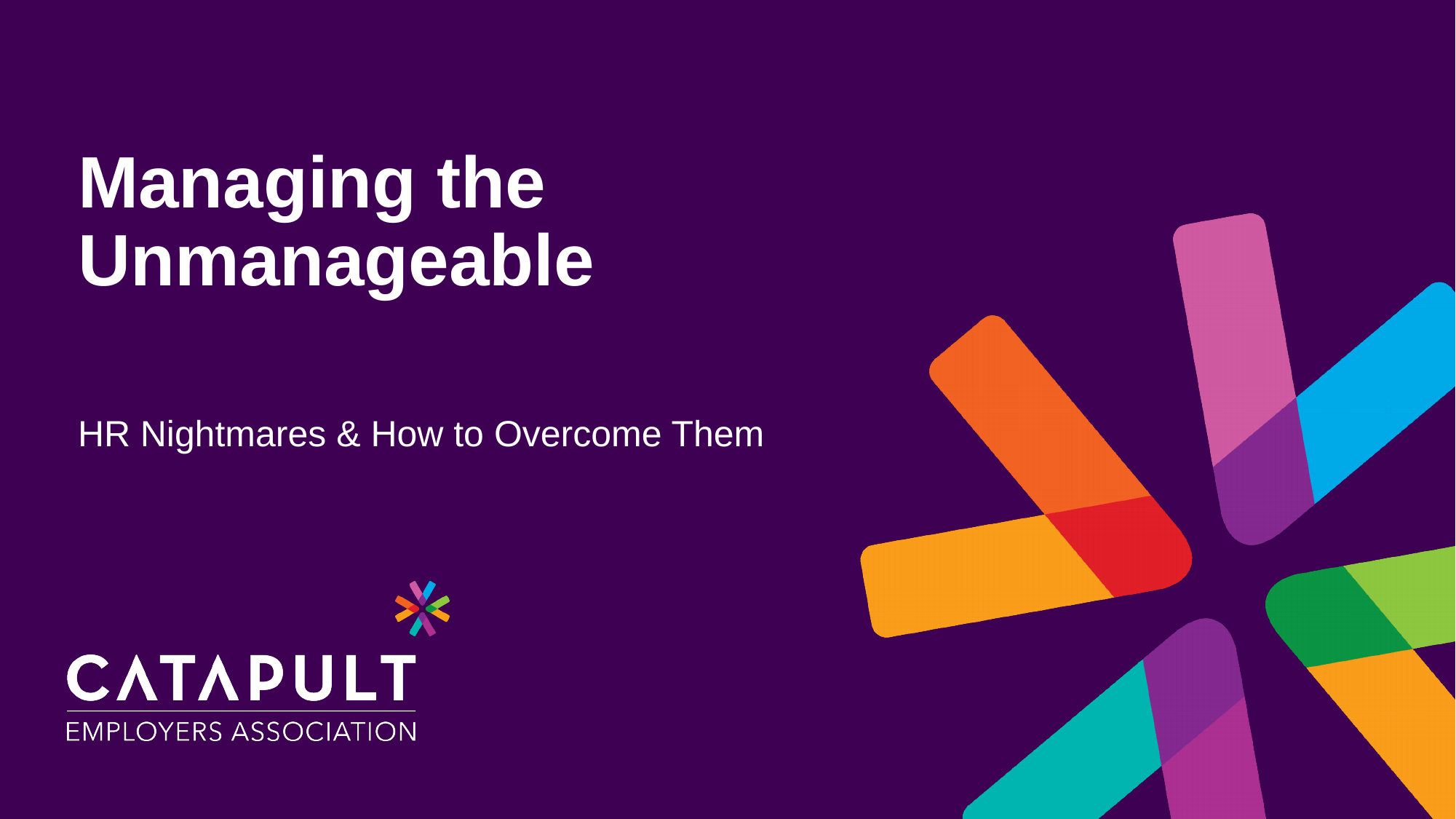

# Managing the Unmanageable
HR Nightmares & How to Overcome Them